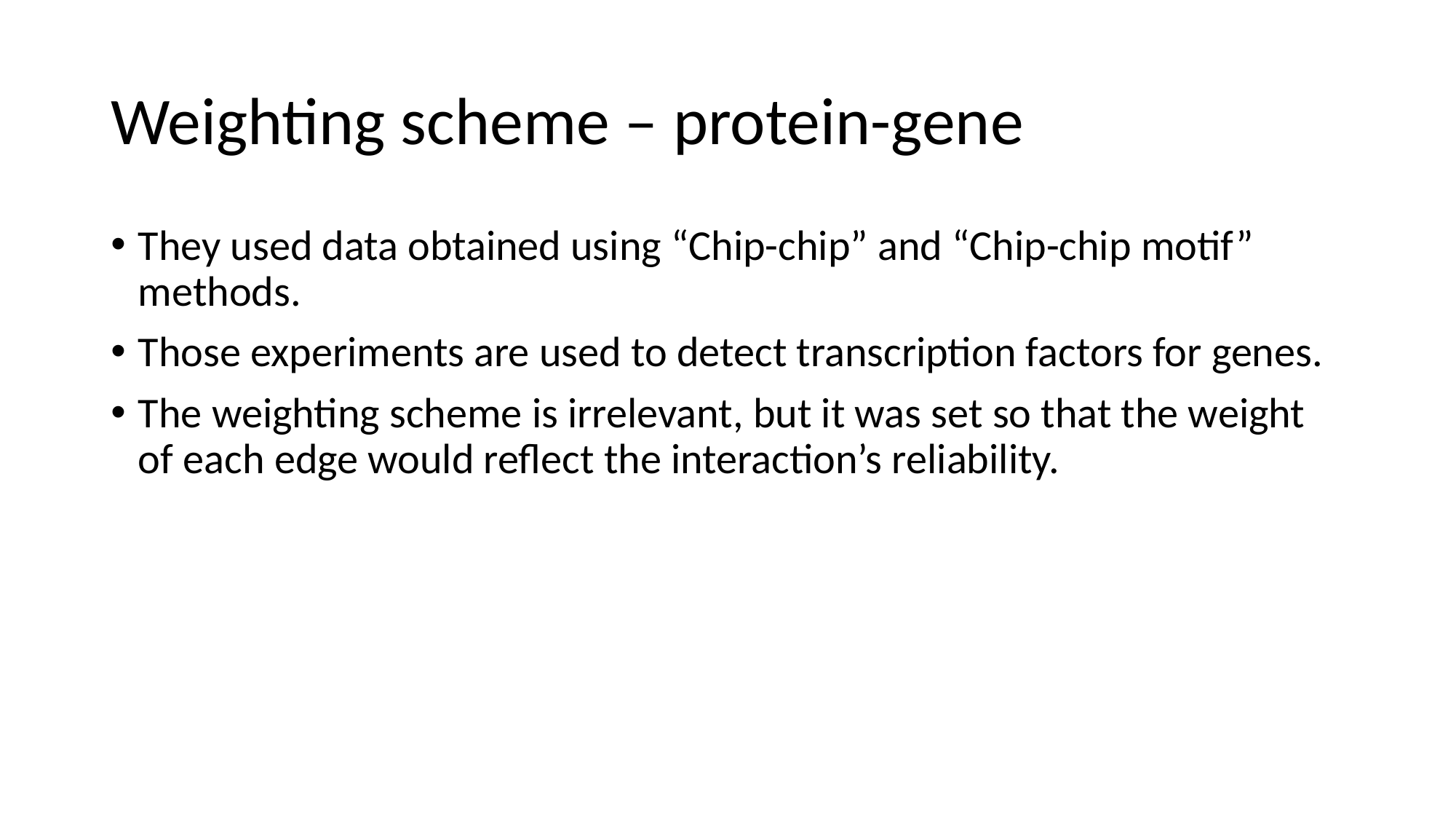

# Weighting scheme – protein-gene
They used data obtained using “Chip-chip” and “Chip-chip motif” methods.
Those experiments are used to detect transcription factors for genes.
The weighting scheme is irrelevant, but it was set so that the weight of each edge would reflect the interaction’s reliability.